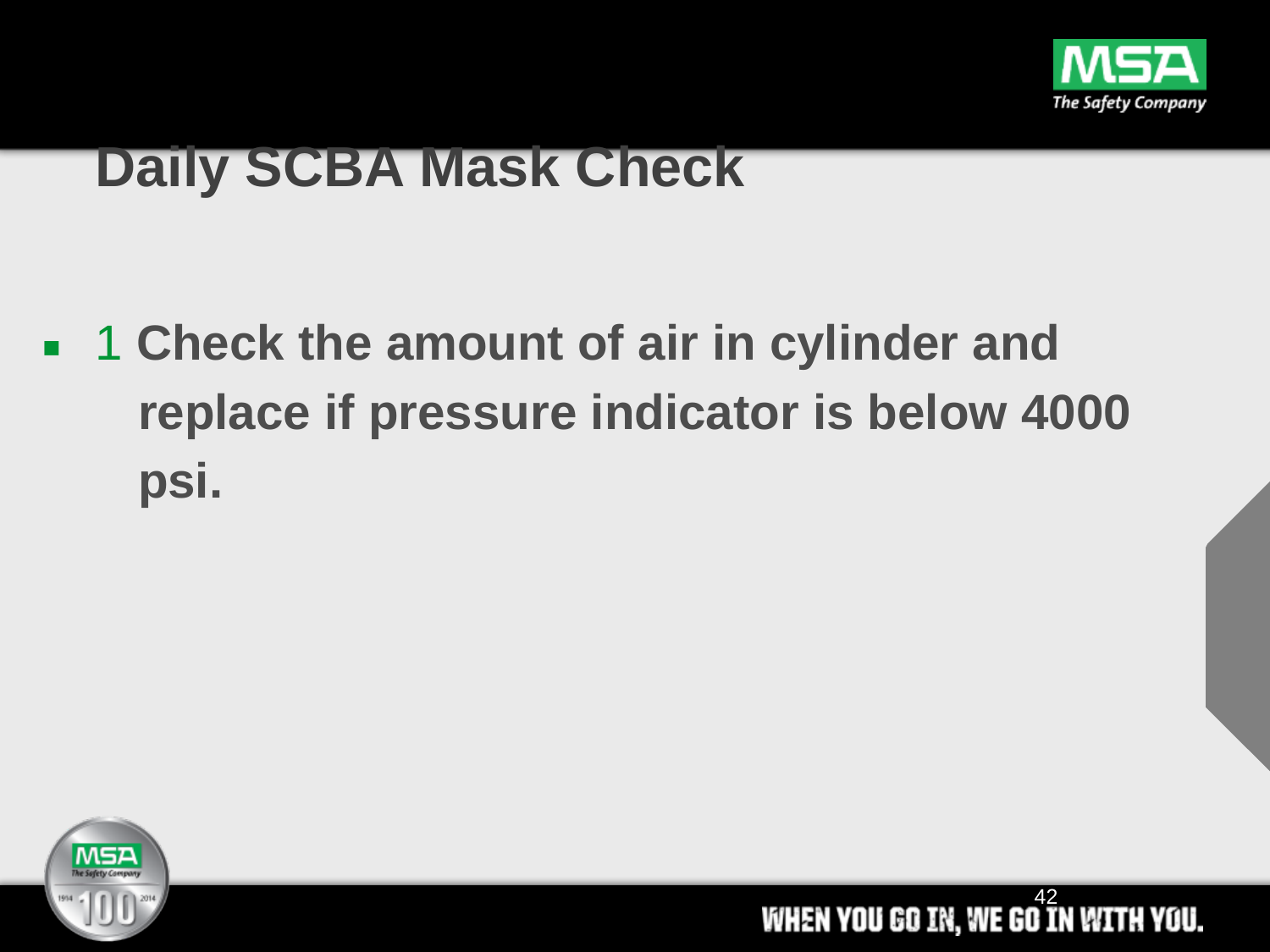

# Daily SCBA Mask Check

 1 Check the amount of air in cylinder and
       replace if pressure indicator is below 4000
       psi.
42